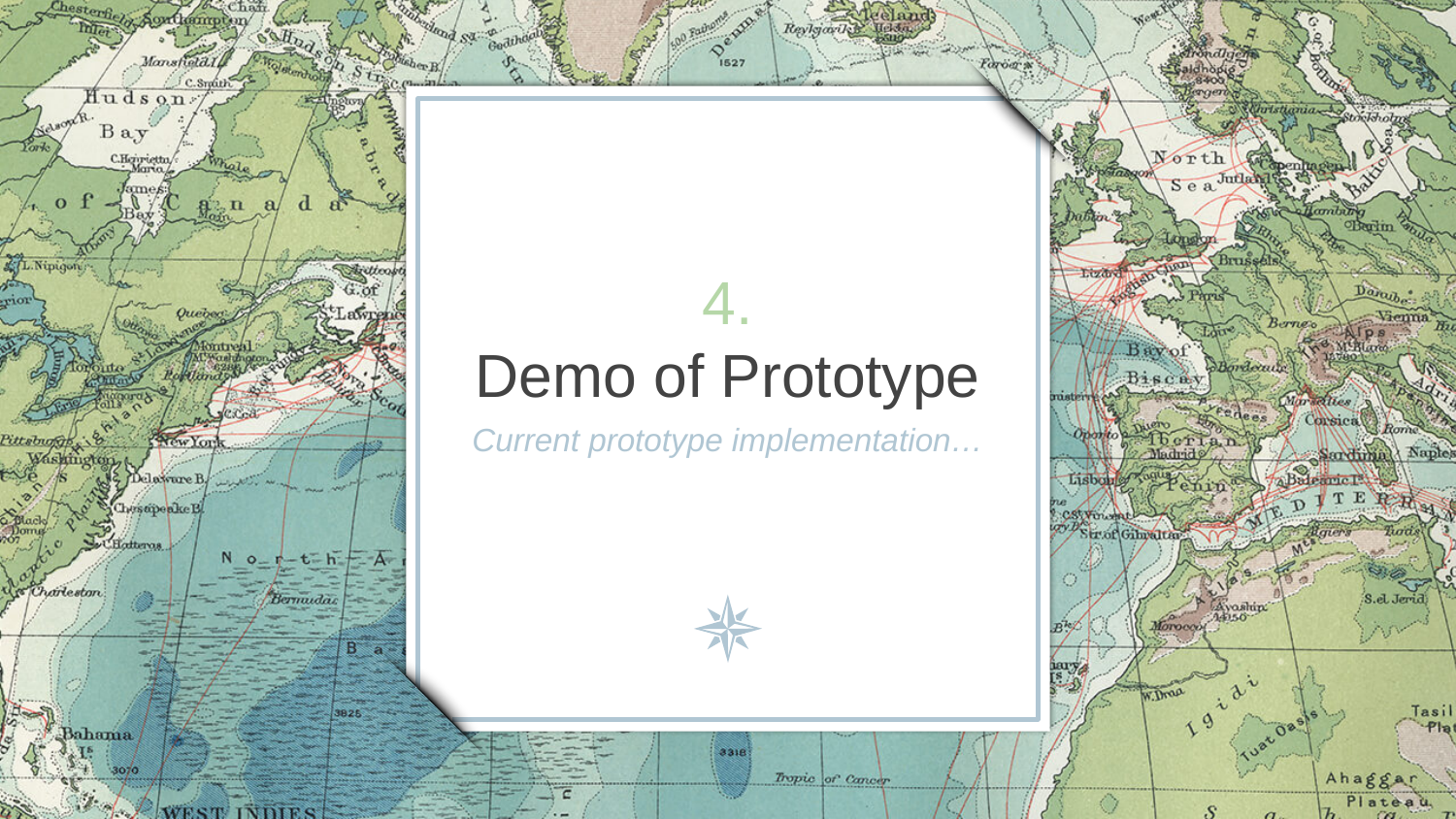

# 4.
Demo of Prototype
Current prototype implementation…